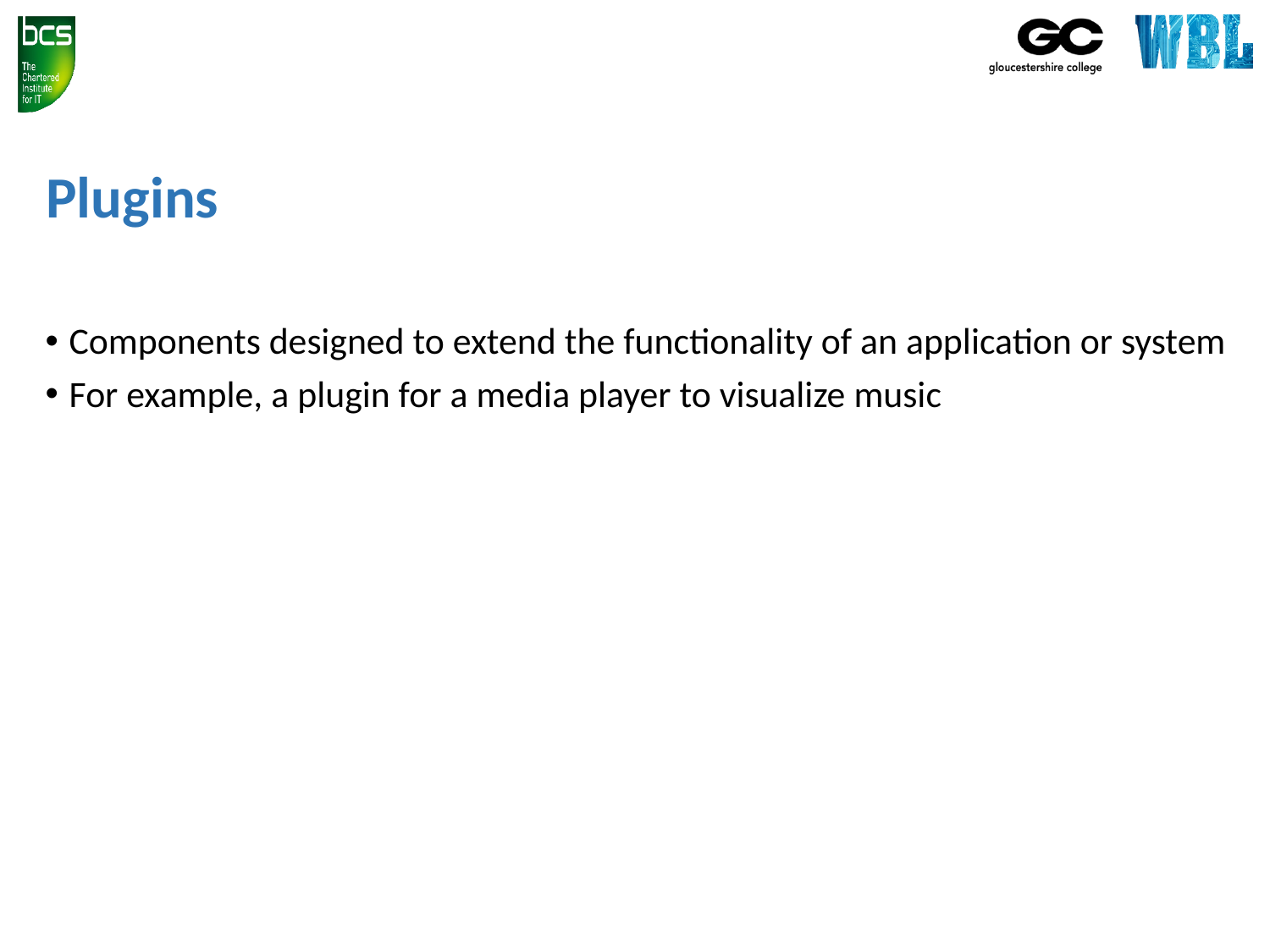

# Plugins
Components designed to extend the functionality of an application or system
For example, a plugin for a media player to visualize music